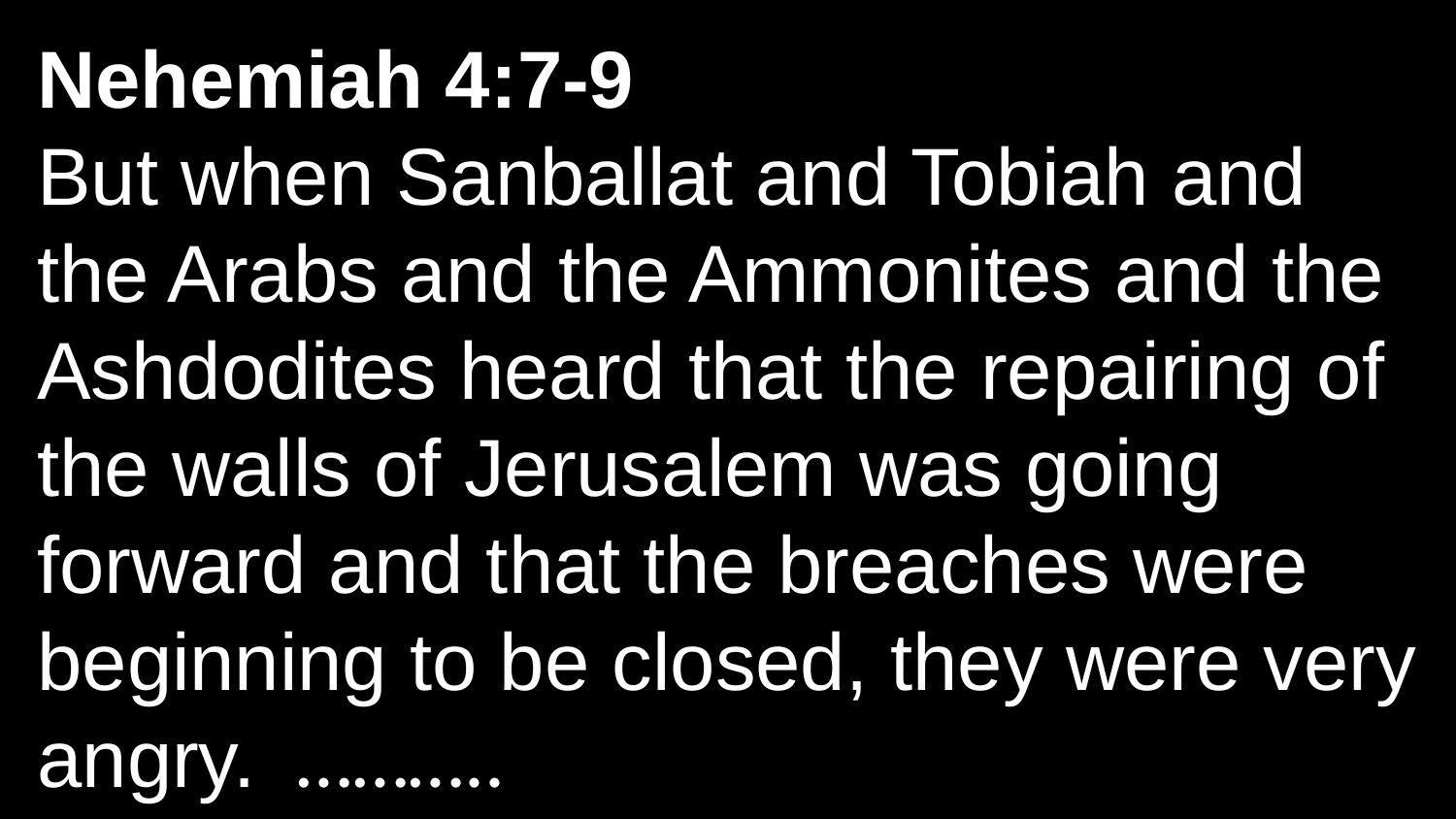

Nehemiah 4:7-9
But when Sanballat and Tobiah and the Arabs and the Ammonites and the Ashdodites heard that the repairing of the walls of Jerusalem was going forward and that the breaches were beginning to be closed, they were very angry.  ………..